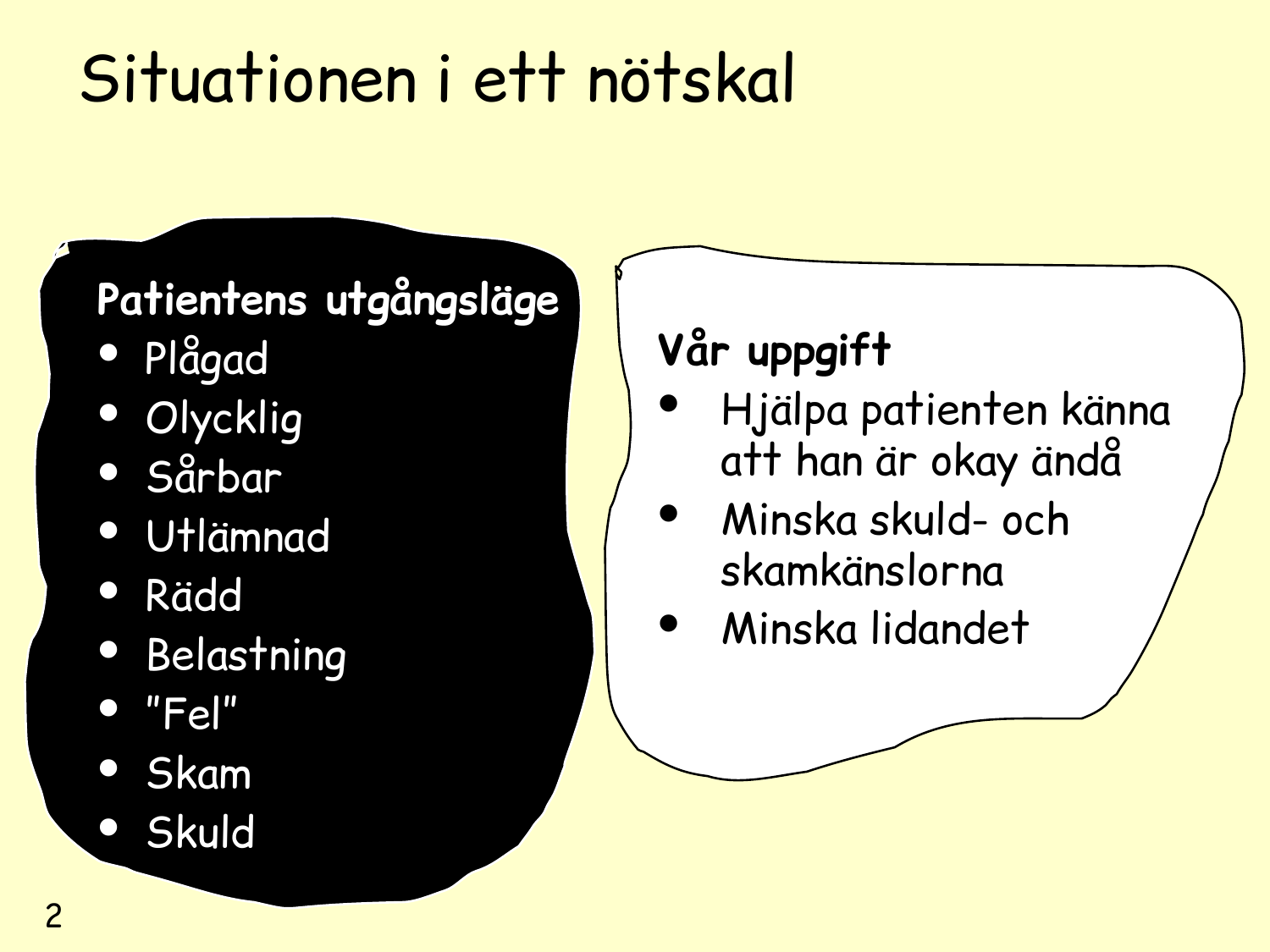

# Situationen i ett nötskal

Patientens utgångsläge
Plågad
Olycklig
Sårbar
Utlämnad
Rädd
Belastning
”Fel”
Skam
Skuld
Vår uppgift
Hjälpa patienten känna att han är okay ändå
Minska skuld- och skamkänslorna
Minska lidandet
2